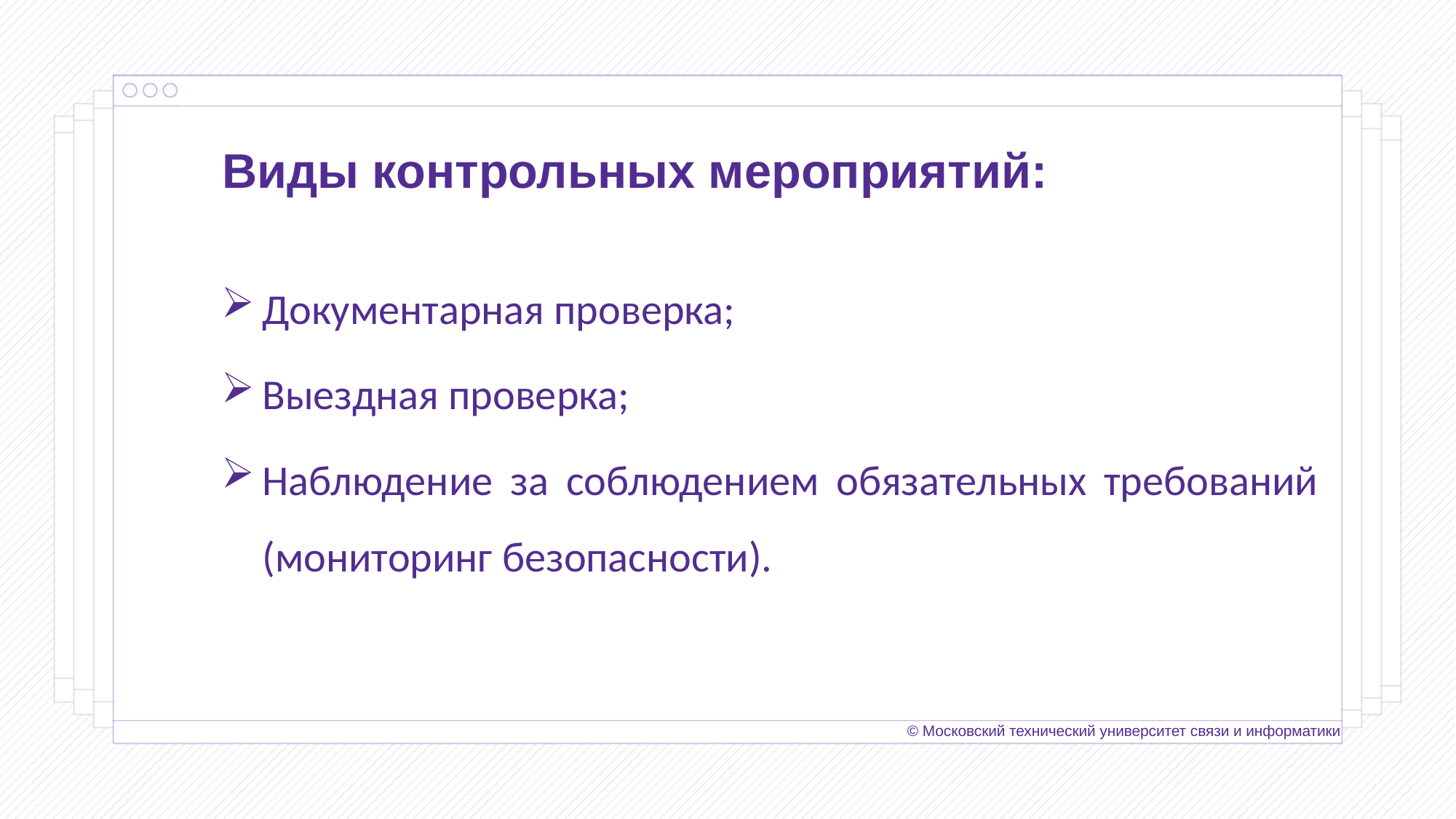

Виды контрольных мероприятий:
Документарная проверка;
Выездная проверка;
Наблюдение за соблюдением обязательных требований (мониторинг безопасности).
© Московский технический университет связи и информатики